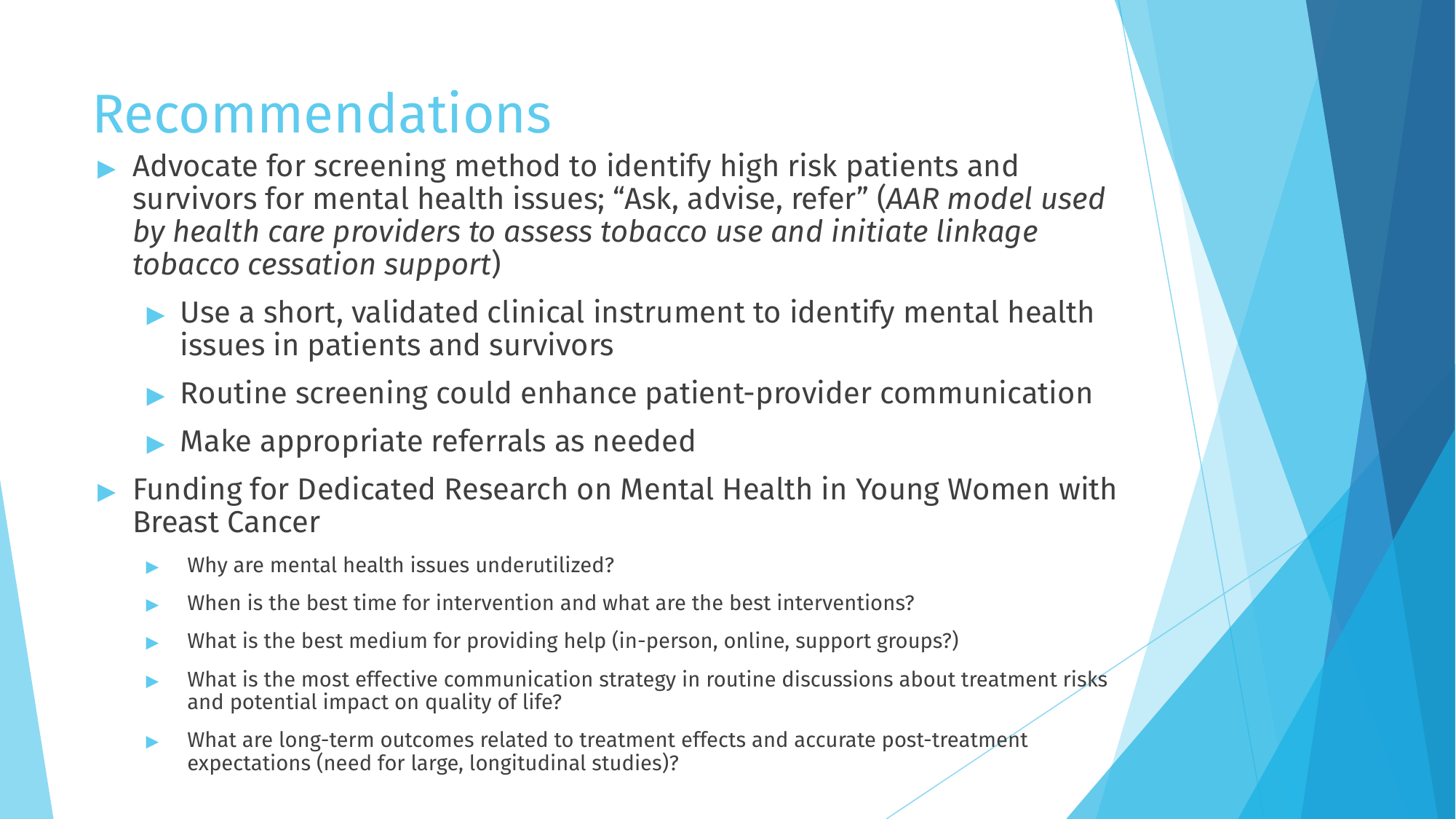

# Recommendations
Advocate for screening method to identify high risk patients and survivors for mental health issues; “Ask, advise, refer” (AAR model used by health care providers to assess tobacco use and initiate linkage tobacco cessation support)
Use a short, validated clinical instrument to identify mental health issues in patients and survivors
Routine screening could enhance patient-provider communication
Make appropriate referrals as needed
Funding for Dedicated Research on Mental Health in Young Women with Breast Cancer
Why are mental health issues underutilized?
When is the best time for intervention and what are the best interventions?
What is the best medium for providing help (in-person, online, support groups?)
What is the most effective communication strategy in routine discussions about treatment risks and potential impact on quality of life?
What are long-term outcomes related to treatment effects and accurate post-treatment expectations (need for large, longitudinal studies)?